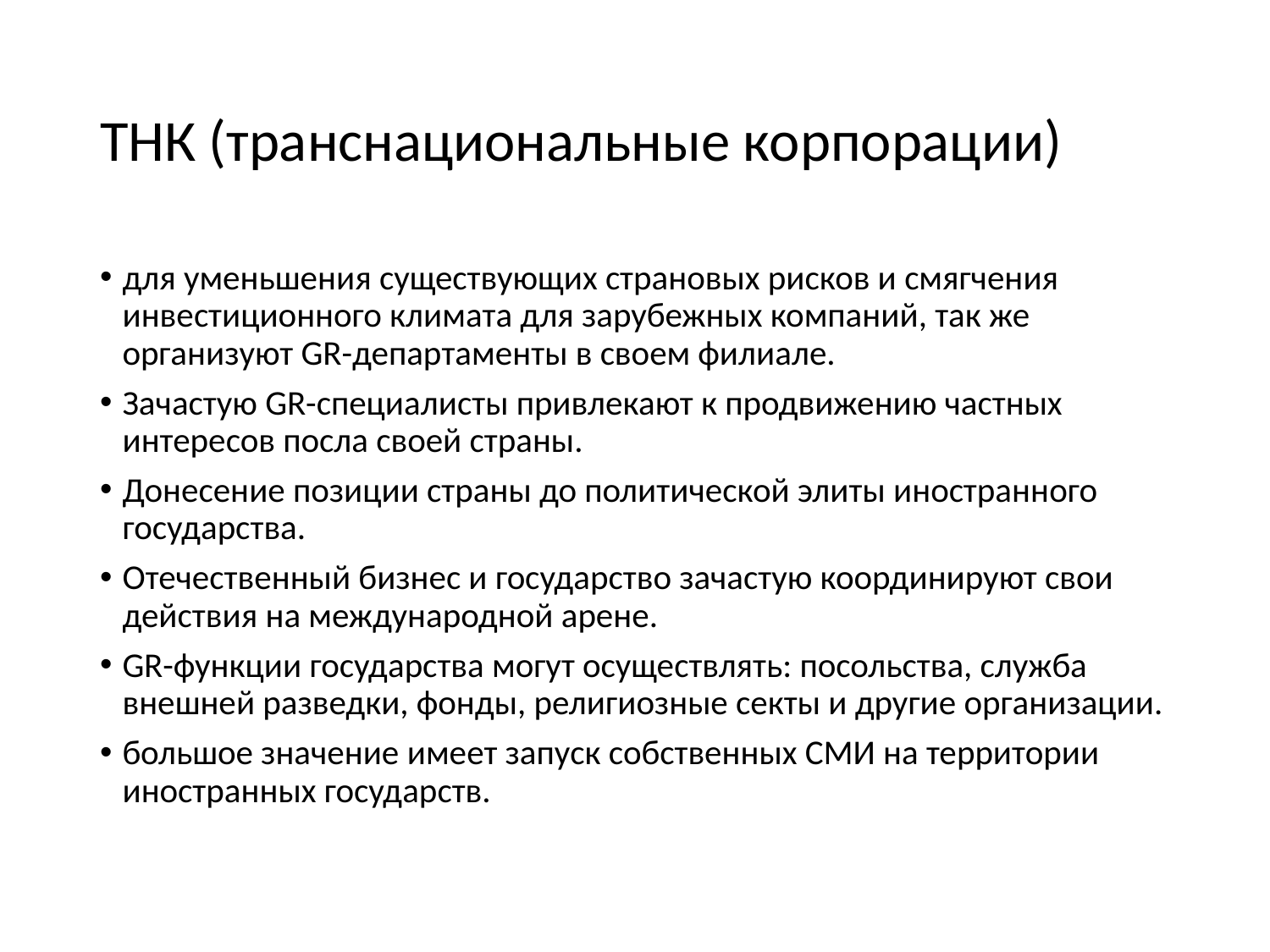

# ТНК (транснациональные корпорации)
для уменьшения существующих страновых рисков и смягчения инвестиционного климата для зарубежных компаний, так же организуют GR-департаменты в своем филиале.
Зачастую GR-специалисты привлекают к продвижению частных интересов посла своей страны.
Донесение позиции страны до политической элиты иностранного государства.
Отечественный бизнес и государство зачастую координируют свои действия на международной арене.
GR-функции государства могут осуществлять: посольства, служба внешней разведки, фонды, религиозные секты и другие организации.
большое значение имеет запуск собственных СМИ на территории иностранных государств.